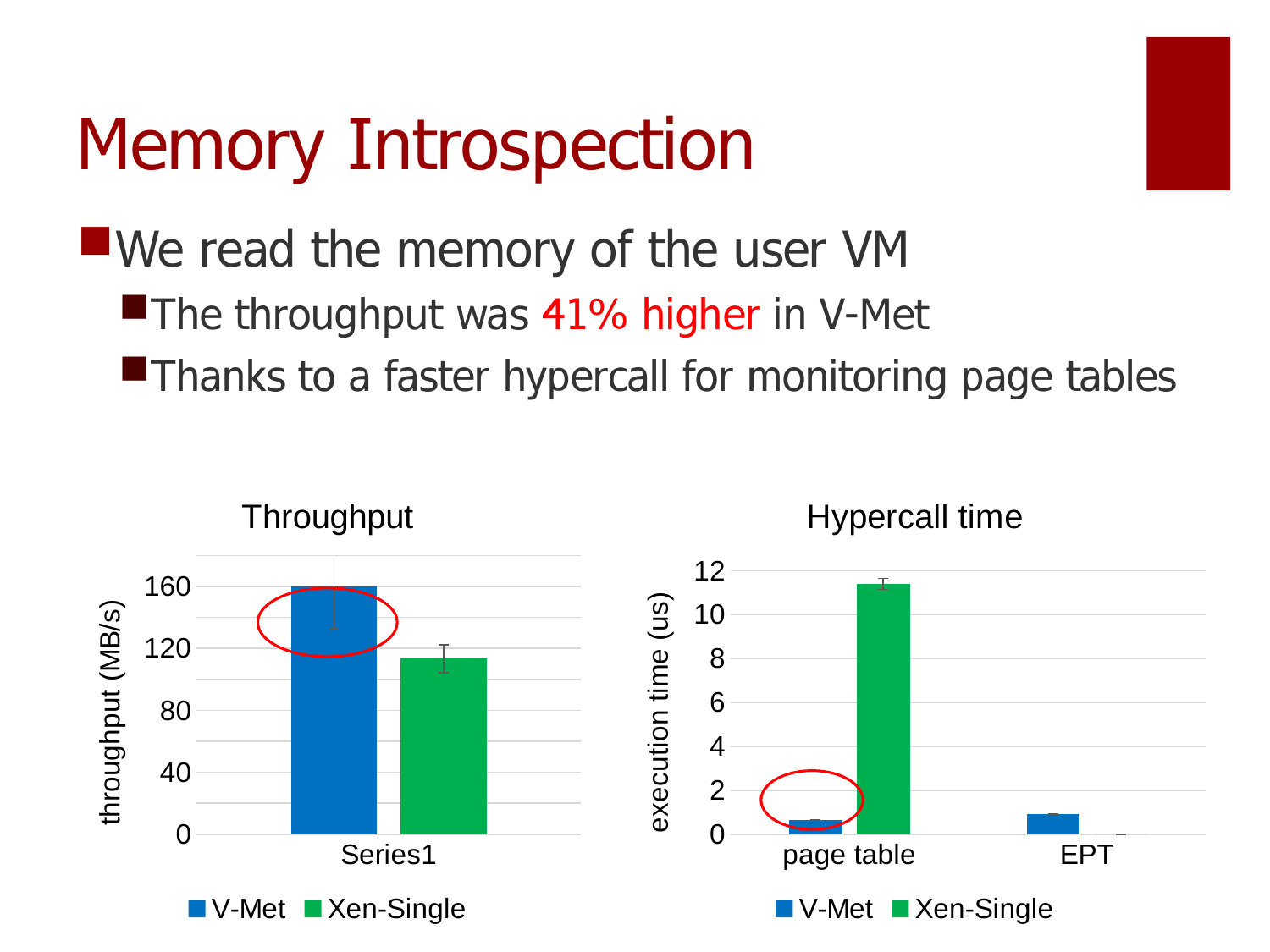

# Memory Introspection
We read the memory of the user VM
The throughput was 41% higher in V-Met
Thanks to a faster hypercall for monitoring page tables

### Chart: Throughput

| Category | V-Met | Xen-Single |
|---|---|---|
|  | 160.0 | 113.3 |

### Chart: Hypercall time

| Category | V-Met | Xen-Single |
|---|---|---|
| page table | 0.64 | 11.4 |
| EPT | 0.92 | 0.0 |